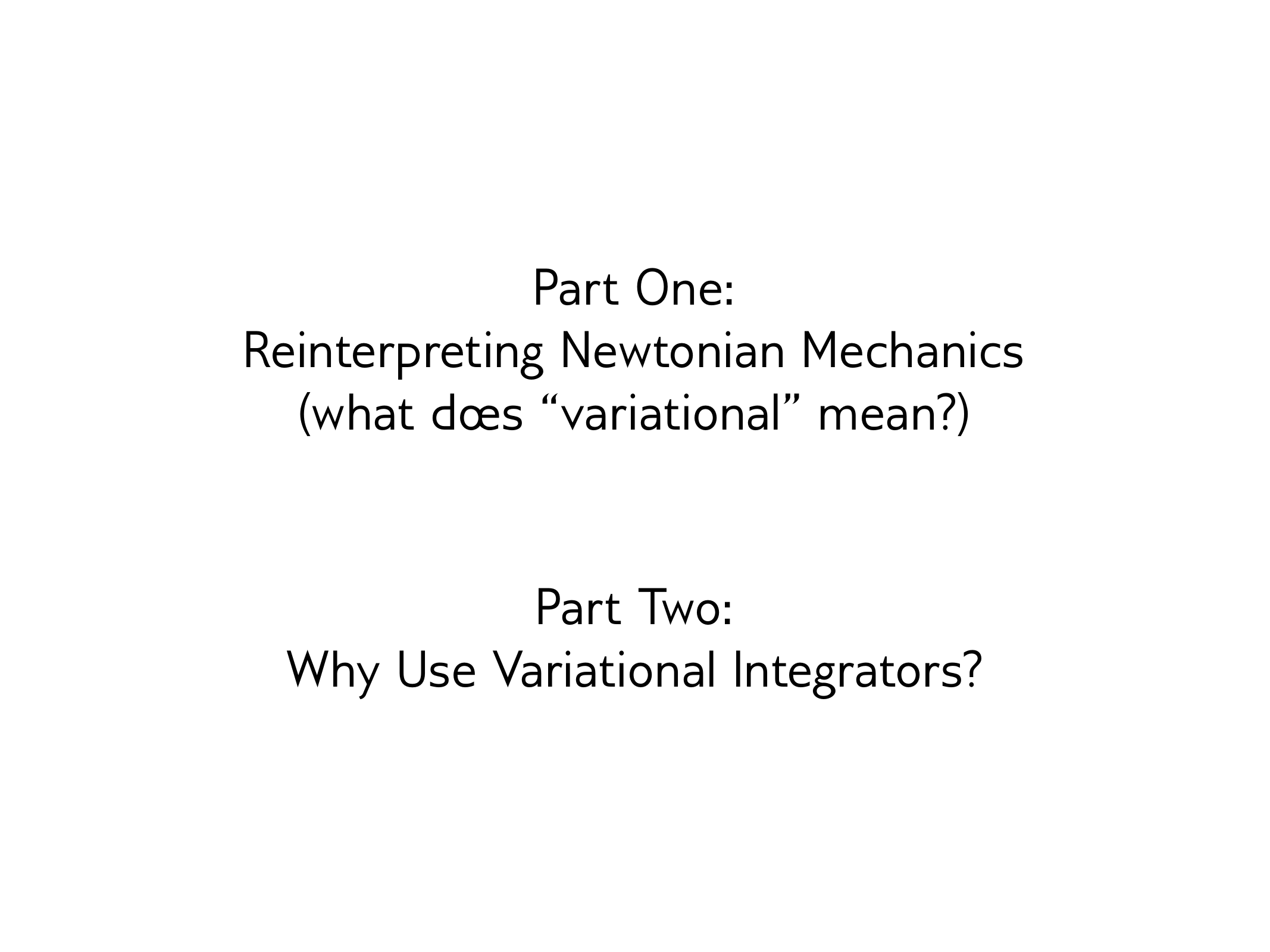

Part One:
Reinterpreting Newtonian Mechanics
(what does “variational” mean?)
Part Two:
Why Use Variational Integrators?
4